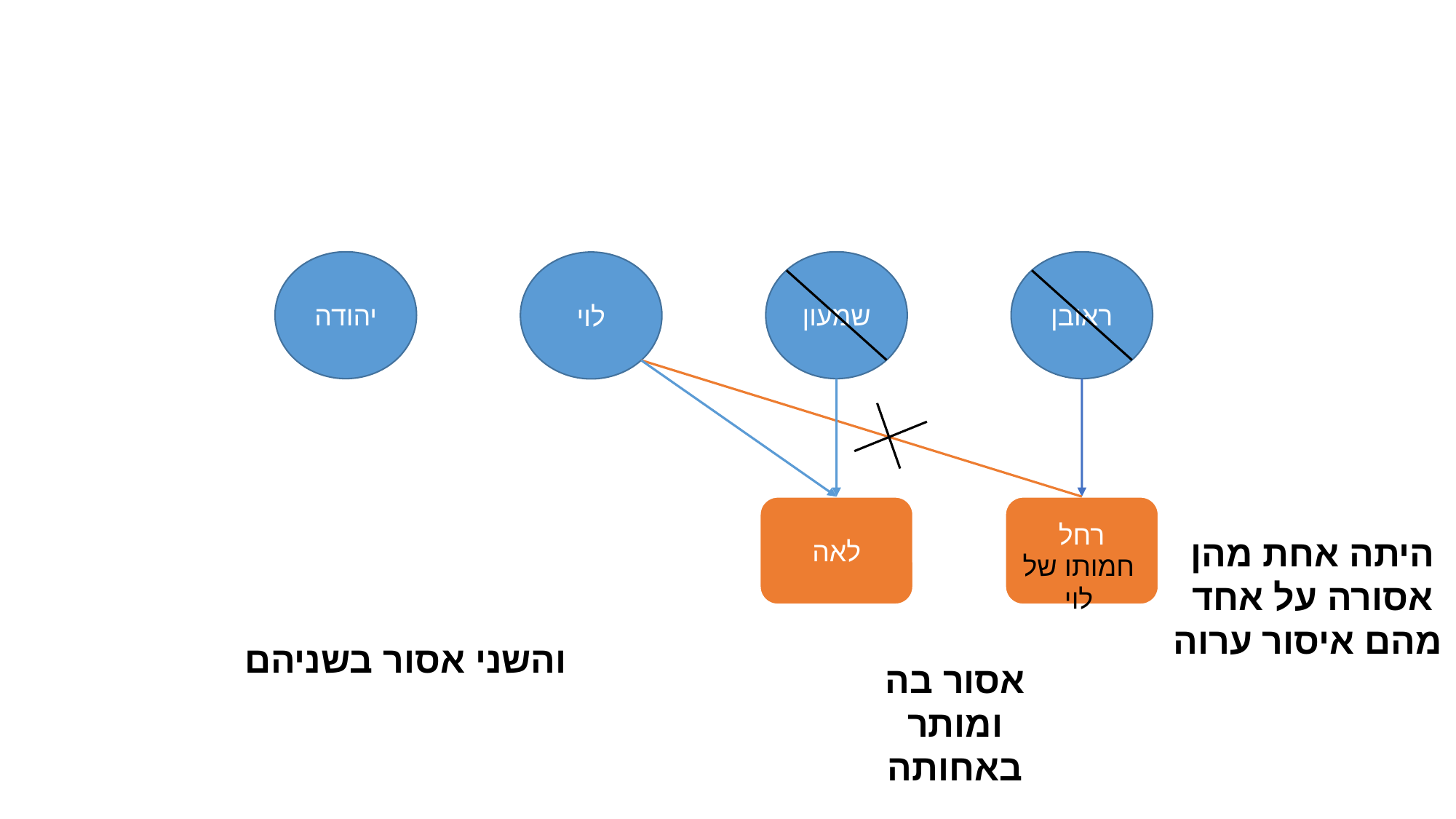

יהודה
שמעון
ראובן
לוי
לאה

רחל

היתה אחת מהן אסורה על אחד מהם איסור ערוה
חמותו של לוי
והשני אסור בשניהם
אסור בה ומותר באחותה